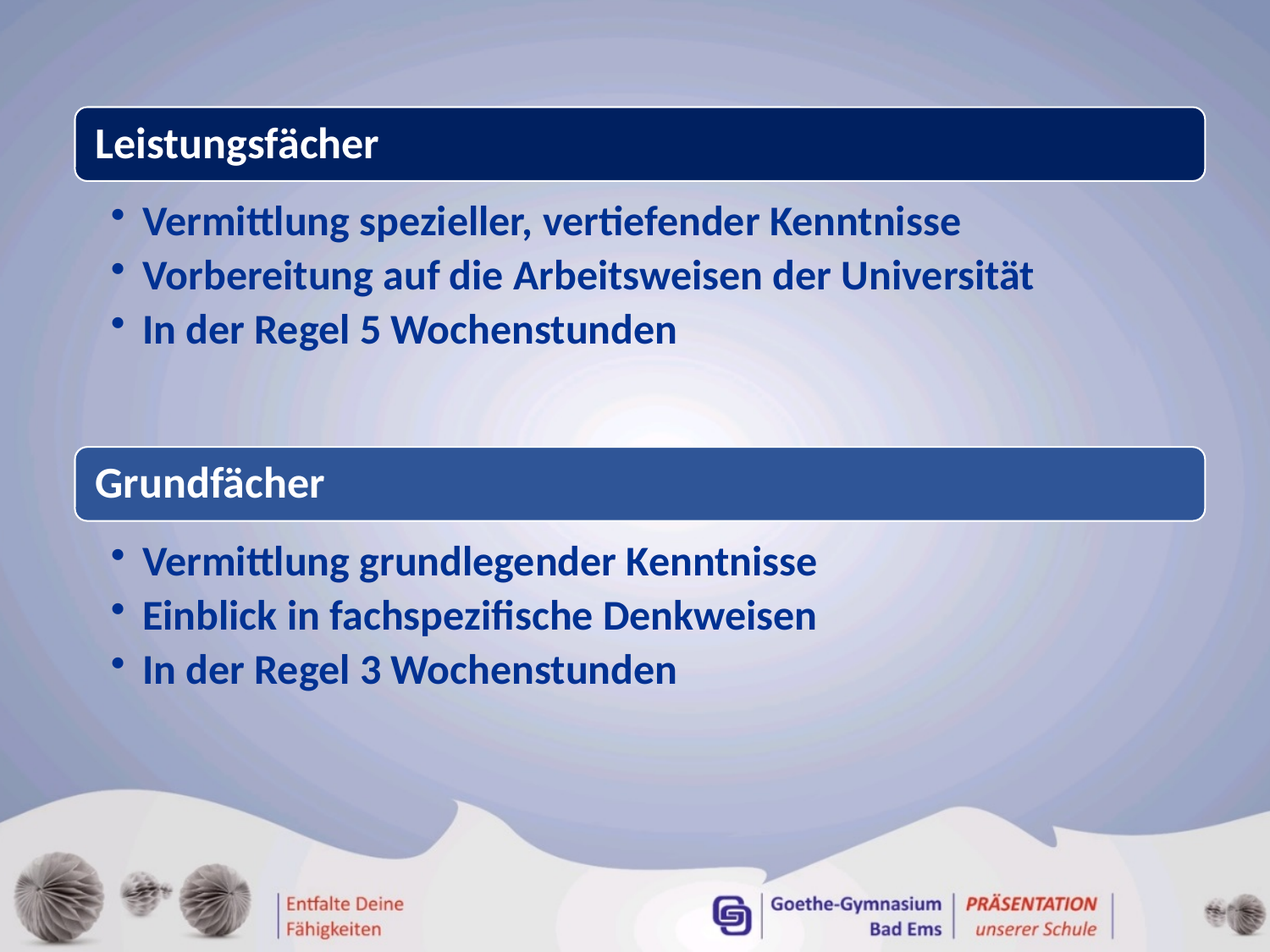

Leistungsfächer

Vermittlung spezieller, vertiefender Kenntnisse
Vorbereitung auf die Arbeitsweisen der Universität
In der Regel 5 Wochenstunden
Grundfächer

Vermittlung grundlegender Kenntnisse
Einblick in fachspezifische Denkweisen
In der Regel 3 Wochenstunden